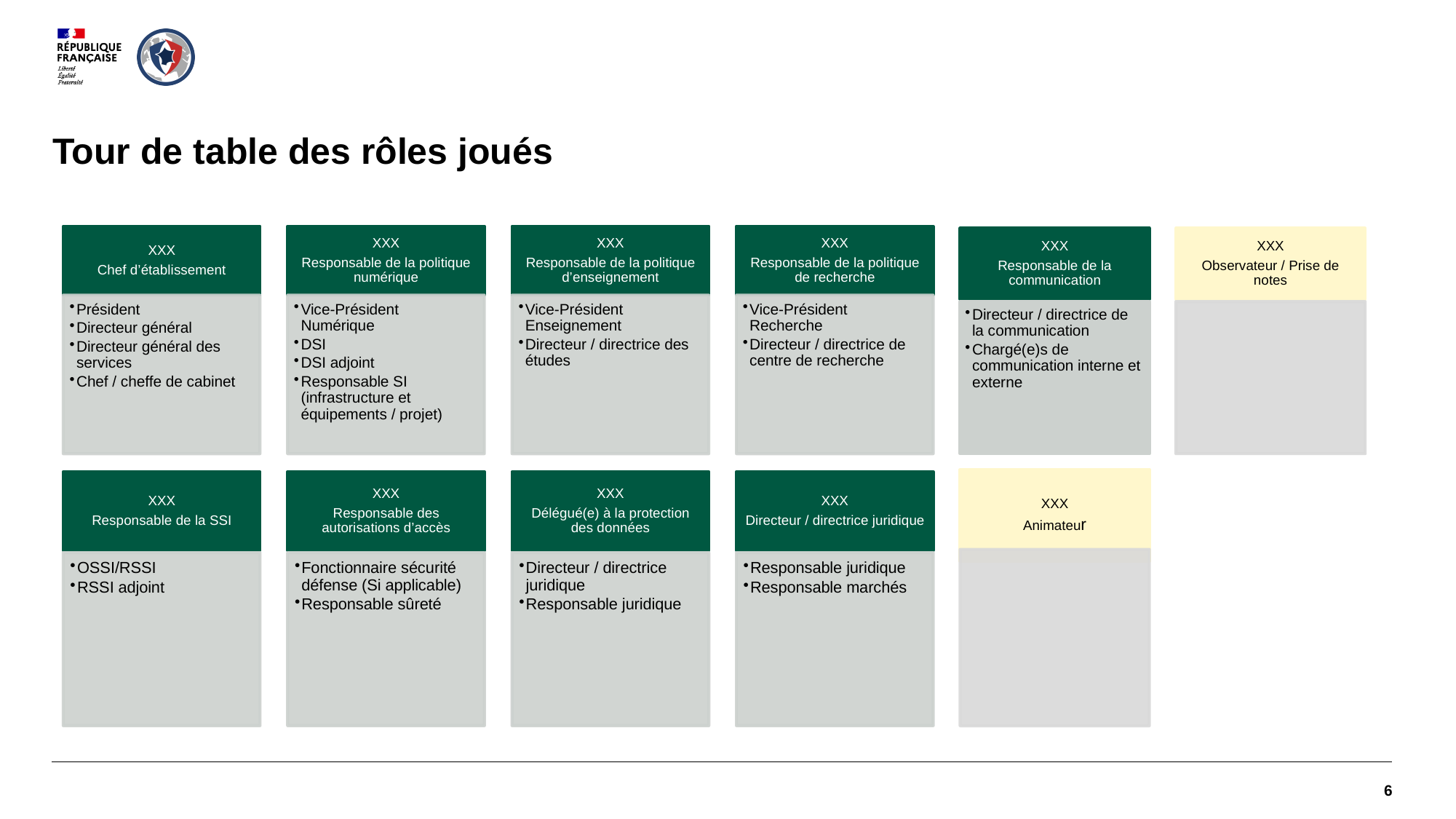

# Tour de table des rôles joués
XXX
Chef d’établissement
Président
Directeur général
Directeur général des services
Chef / cheffe de cabinet
XXX
Responsable de la politique numérique
Vice-Président Numérique
DSI
DSI adjoint
Responsable SI (infrastructure et équipements / projet)
XXX
Responsable de la politique d’enseignement
Vice-Président Enseignement
Directeur / directrice des études
XXX
Responsable de la politique de recherche
Vice-Président Recherche
Directeur / directrice de centre de recherche
XXX
Responsable de la communication
XXX
Observateur / Prise de notes
Directeur / directrice de la communication
Chargé(e)s de communication interne et externe

XXX
Animateur

XXX
Responsable de la SSI
OSSI/RSSI
RSSI adjoint

XXX
Responsable des autorisations d’accès
Fonctionnaire sécurité défense (Si applicable)
Responsable sûreté
XXX
Délégué(e) à la protection des données
Directeur / directrice juridique
Responsable juridique
XXX
Directeur / directrice juridique
Responsable juridique
Responsable marchés
6